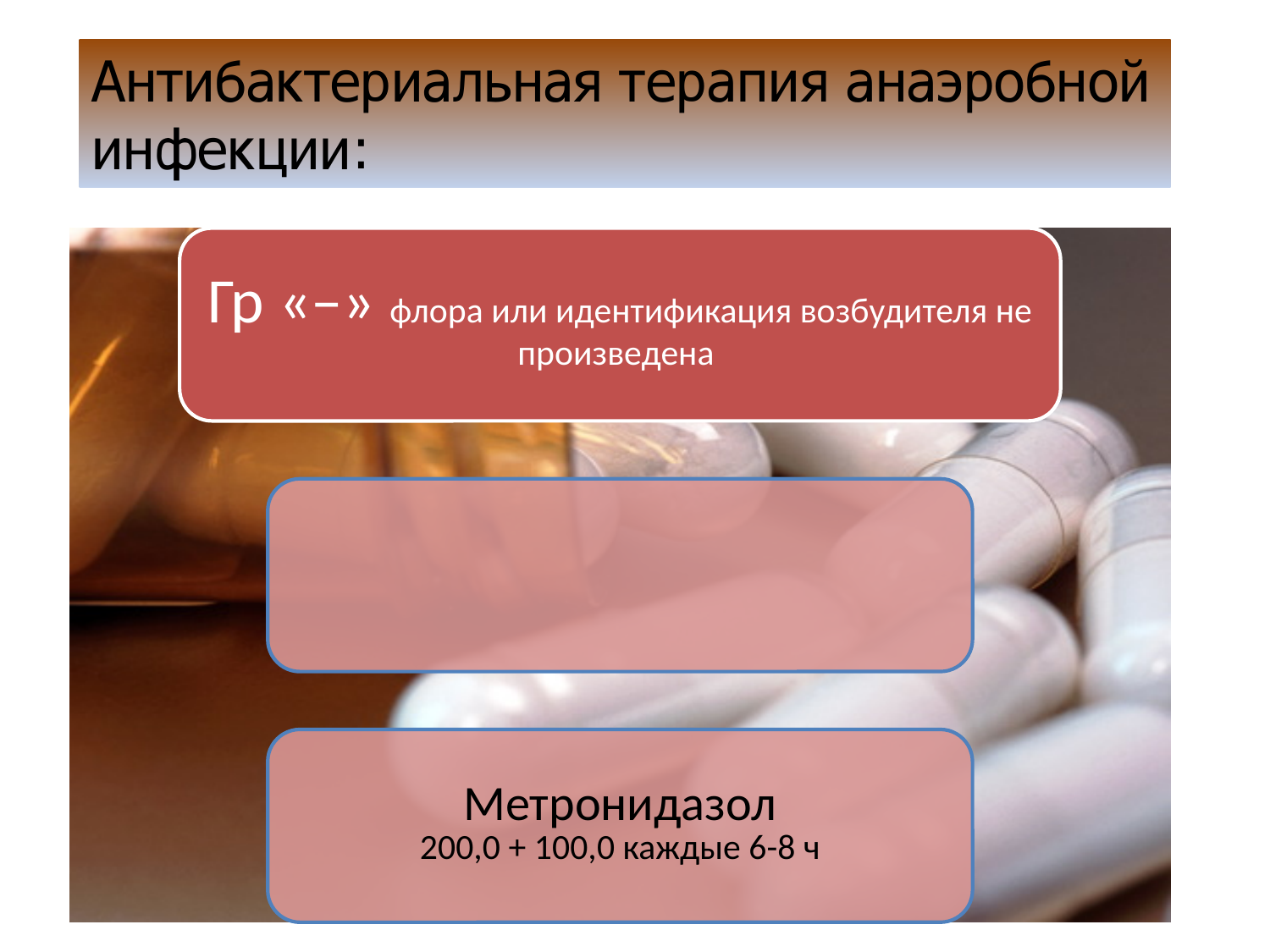

Антибактериальная терапия анаэробной инфекции:
Гр «–» флора или идентификация возбудителя не произведена
Метронидазол
200,0 + 100,0 каждые 6-8 ч